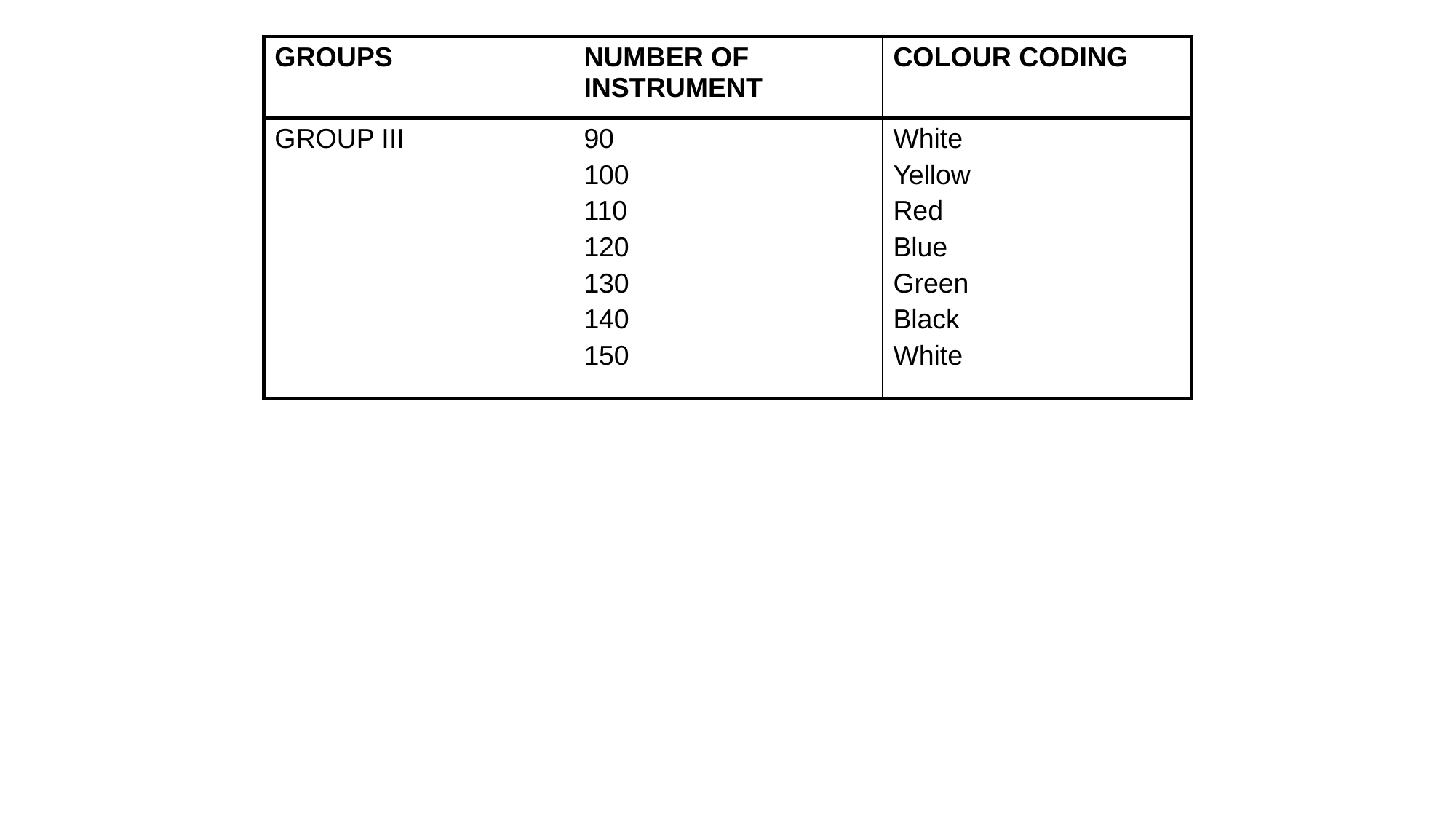

| GROUPS | NUMBER OF INSTRUMENT | COLOUR CODING |
| --- | --- | --- |
| GROUP III | 90 100 110 120 130 140 150 | White Yellow Red Blue Green Black White |